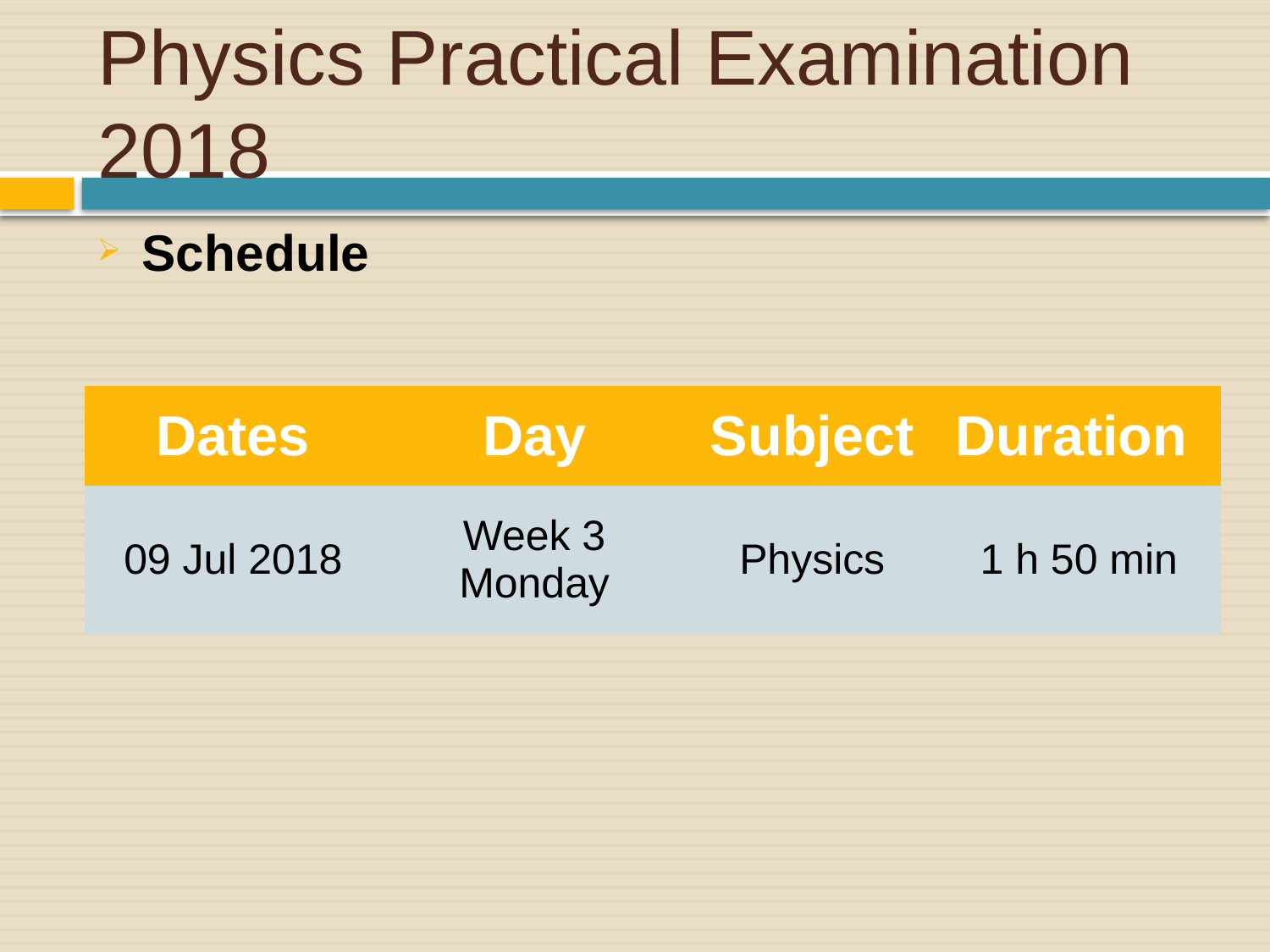

# Physics Practical Examination 2018
Schedule
| Dates | Day | Subject | Duration |
| --- | --- | --- | --- |
| 09 Jul 2018 | Week 3 Monday | Physics | 1 h 50 min |